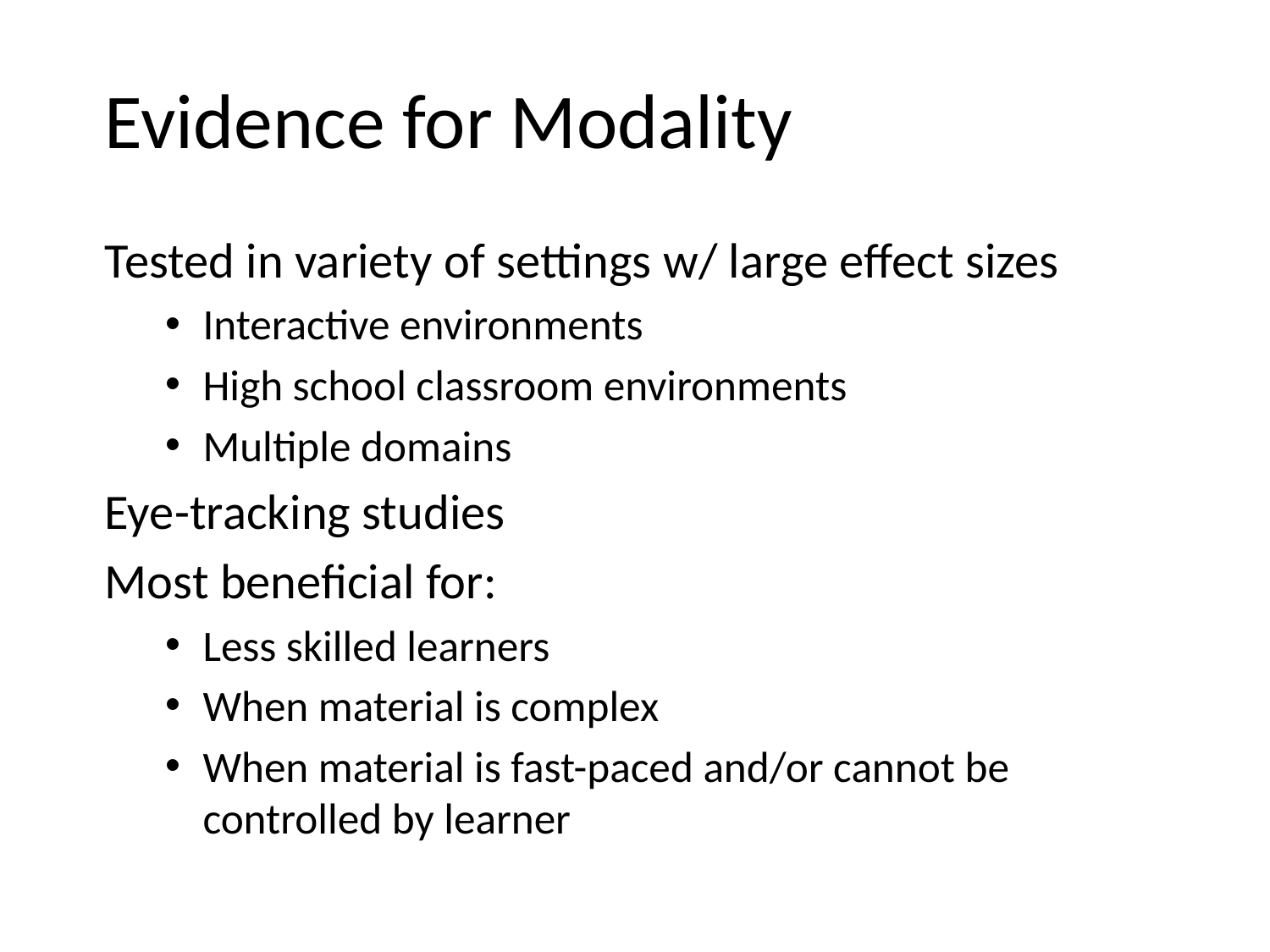

# Evidence for Modality
Tested in variety of settings w/ large effect sizes
Interactive environments
High school classroom environments
Multiple domains
Eye-tracking studies
Most beneficial for:
Less skilled learners
When material is complex
When material is fast-paced and/or cannot be controlled by learner